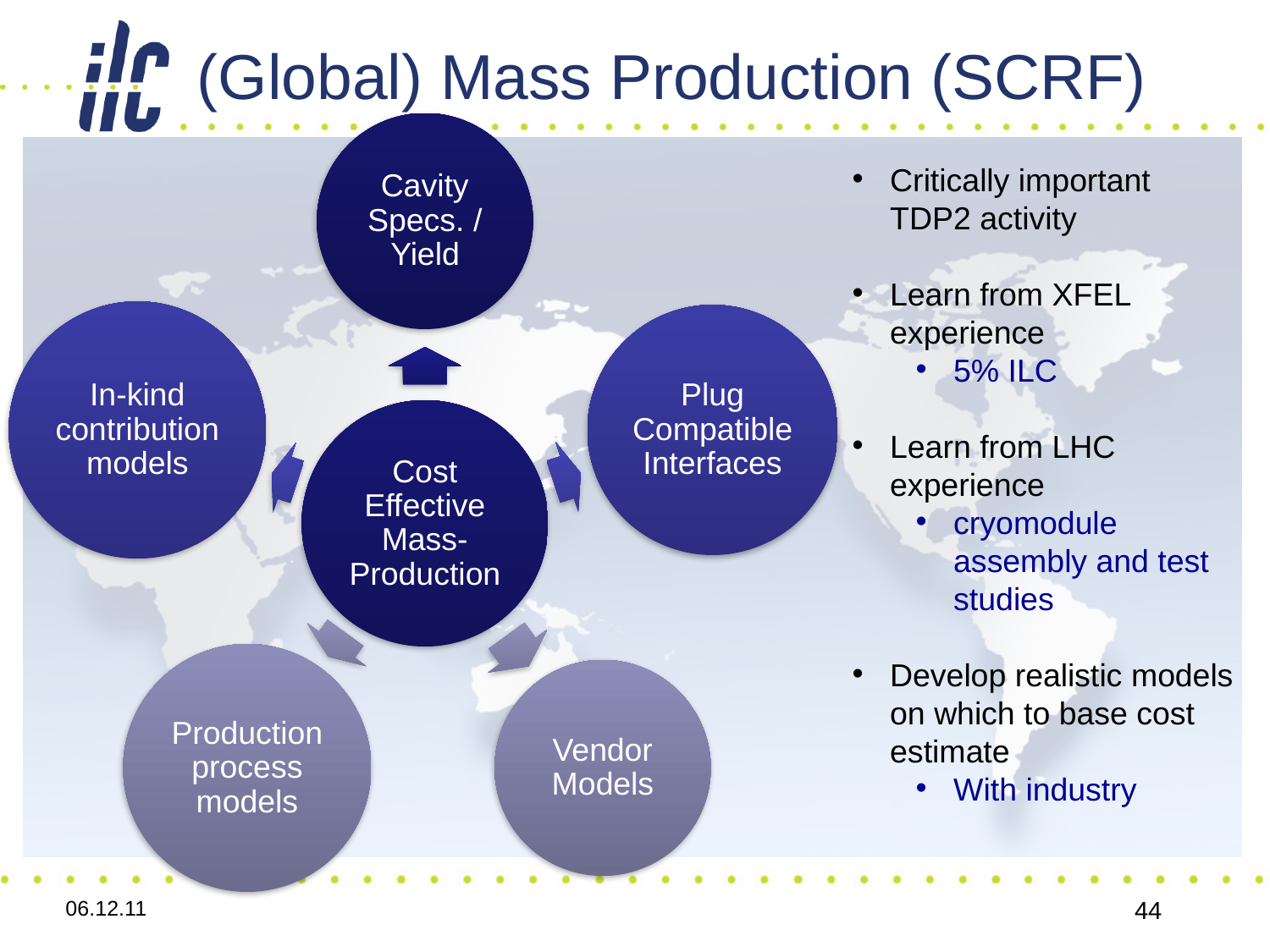

# (Global) Mass Production (SCRF)
Cost Effective Mass-Production

Cavity Specs. / Yield

Plug Compatible Interfaces

Vendor Models

Production process models

In-kind contribution models
Critically important TDP2 activity

Learn from XFEL experience
5% ILC

Learn from LHC experience
cryomodule assembly and test studies

Develop realistic models on which to base cost estimate
With industry

06.12.11
44